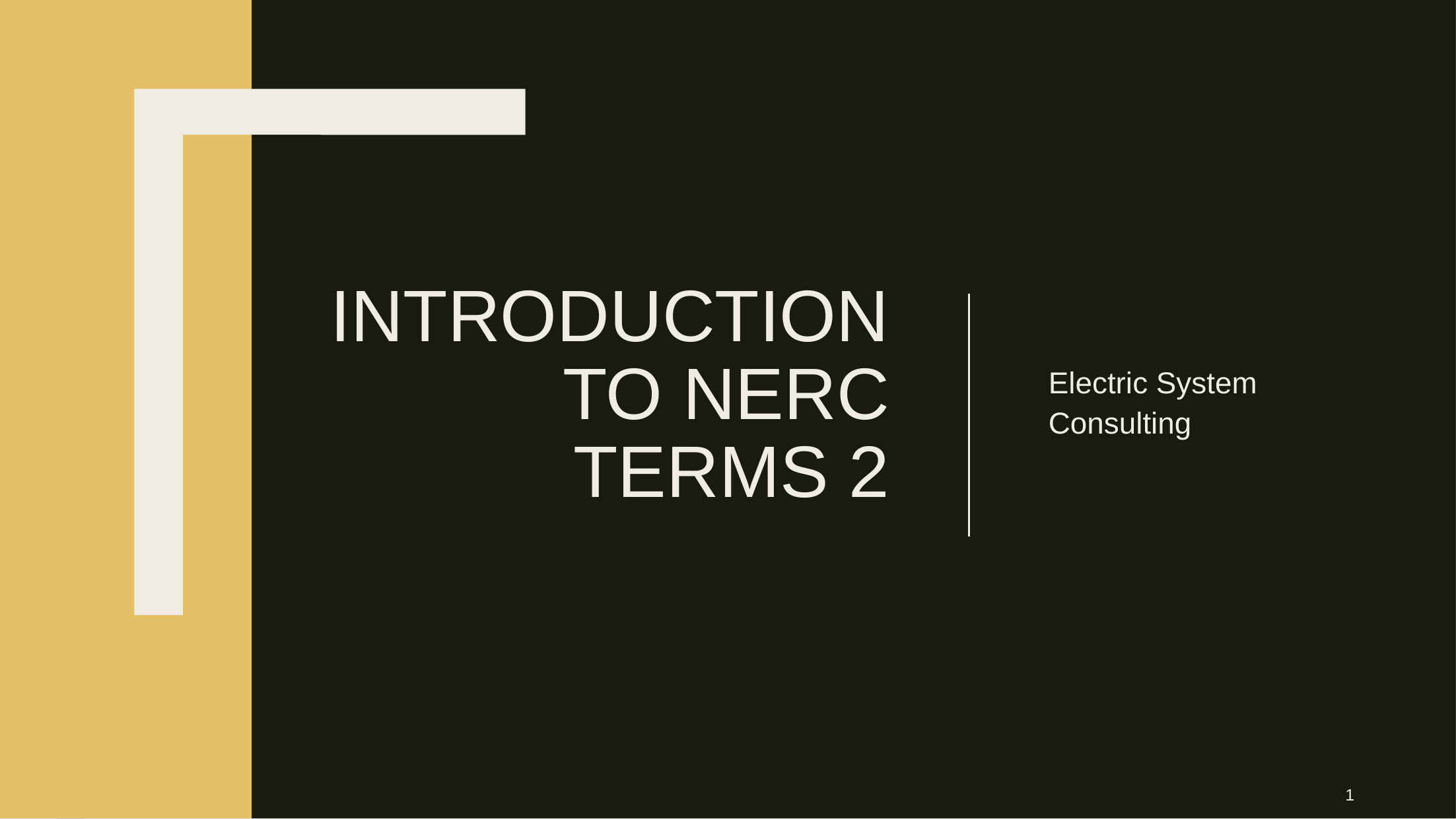

Introduction to NERC Terms 2
Electric System Consulting
1